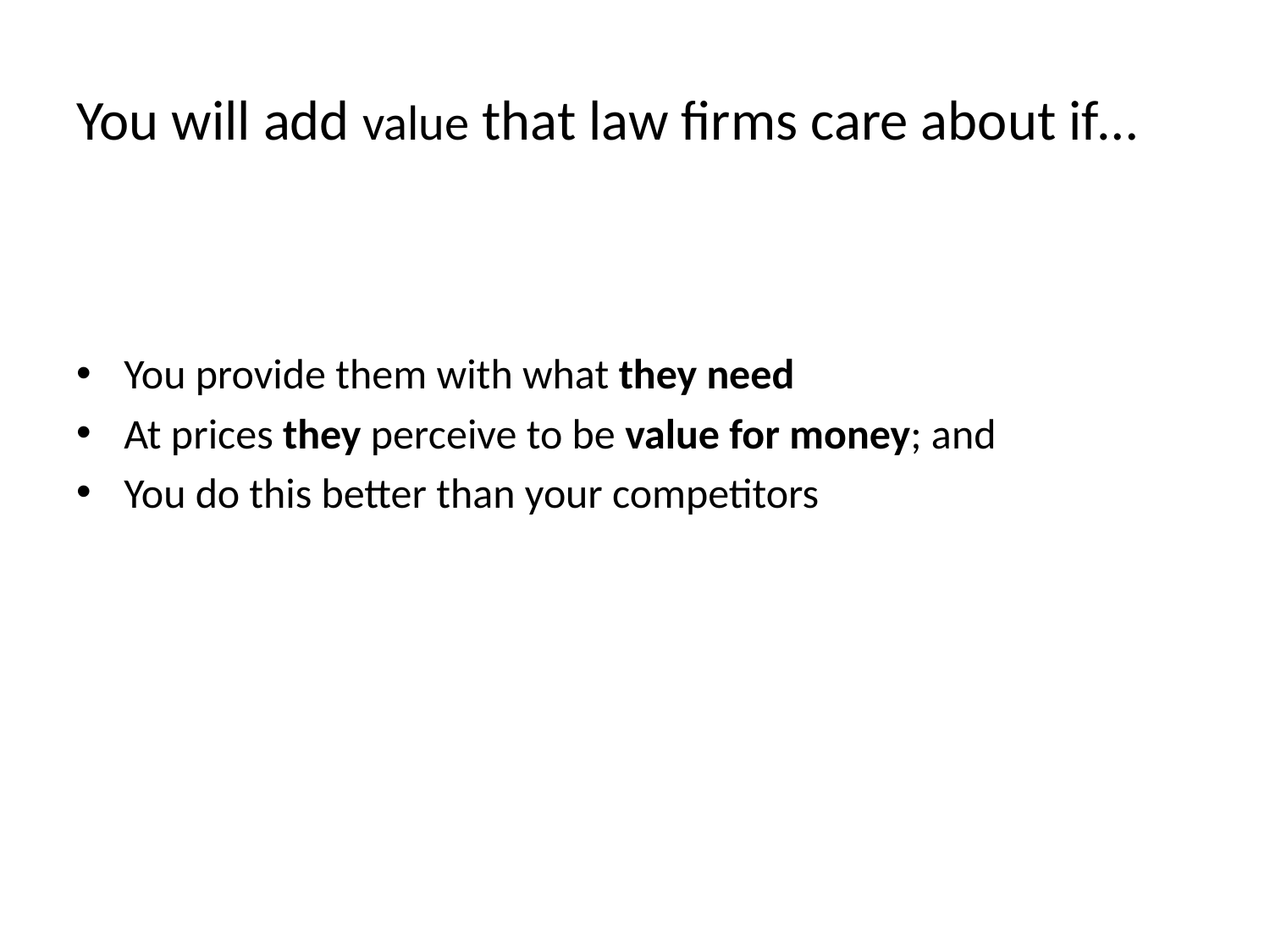

# You will add value that law firms care about if…

You provide them with what they need
At prices they perceive to be value for money; and
You do this better than your competitors